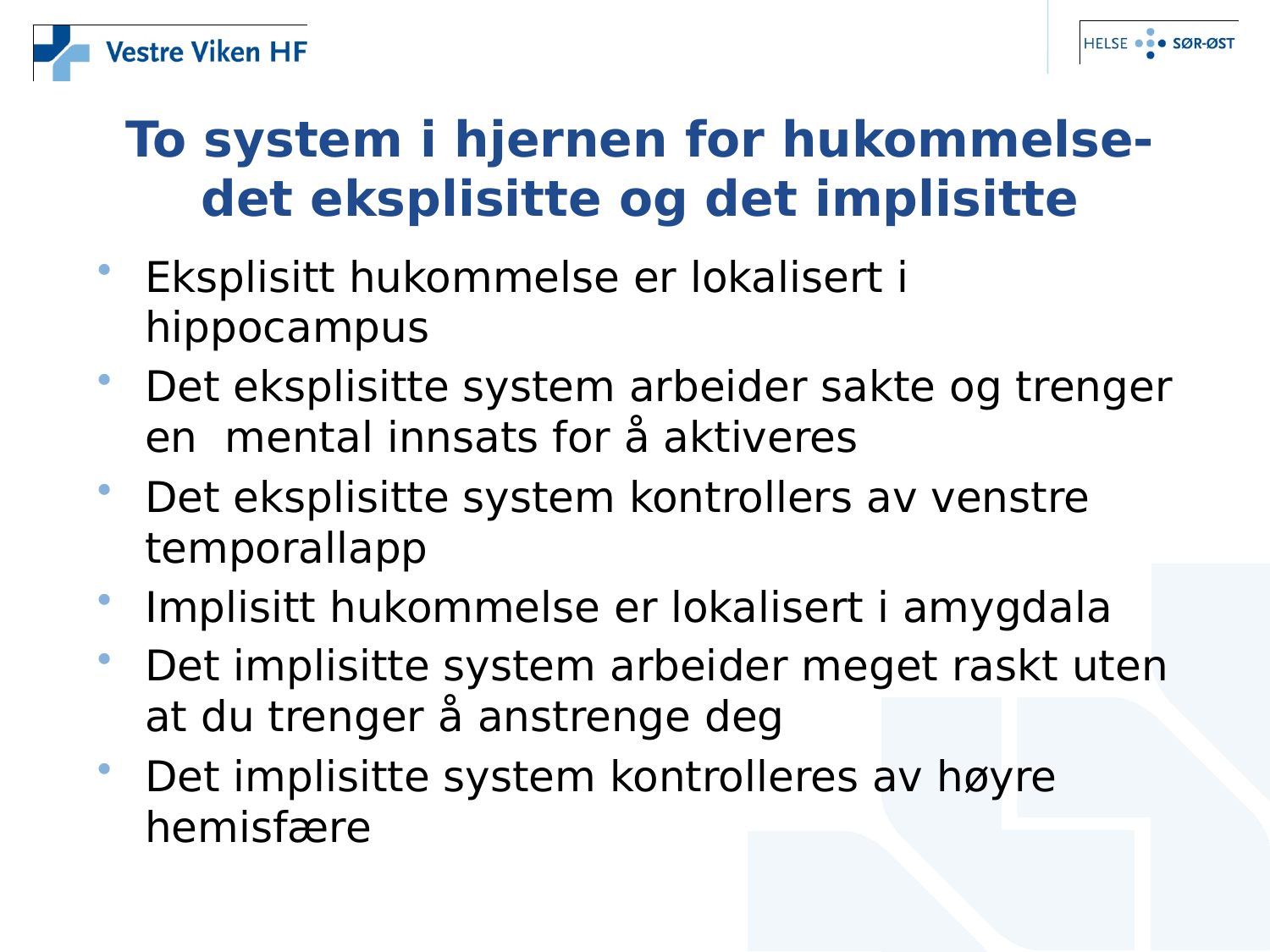

# To system i hjernen for hukommelse- det eksplisitte og det implisitte
Eksplisitt hukommelse er lokalisert i hippocampus
Det eksplisitte system arbeider sakte og trenger en  mental innsats for å aktiveres
Det eksplisitte system kontrollers av venstre temporallapp
Implisitt hukommelse er lokalisert i amygdala
Det implisitte system arbeider meget raskt uten at du trenger å anstrenge deg
Det implisitte system kontrolleres av høyre hemisfære